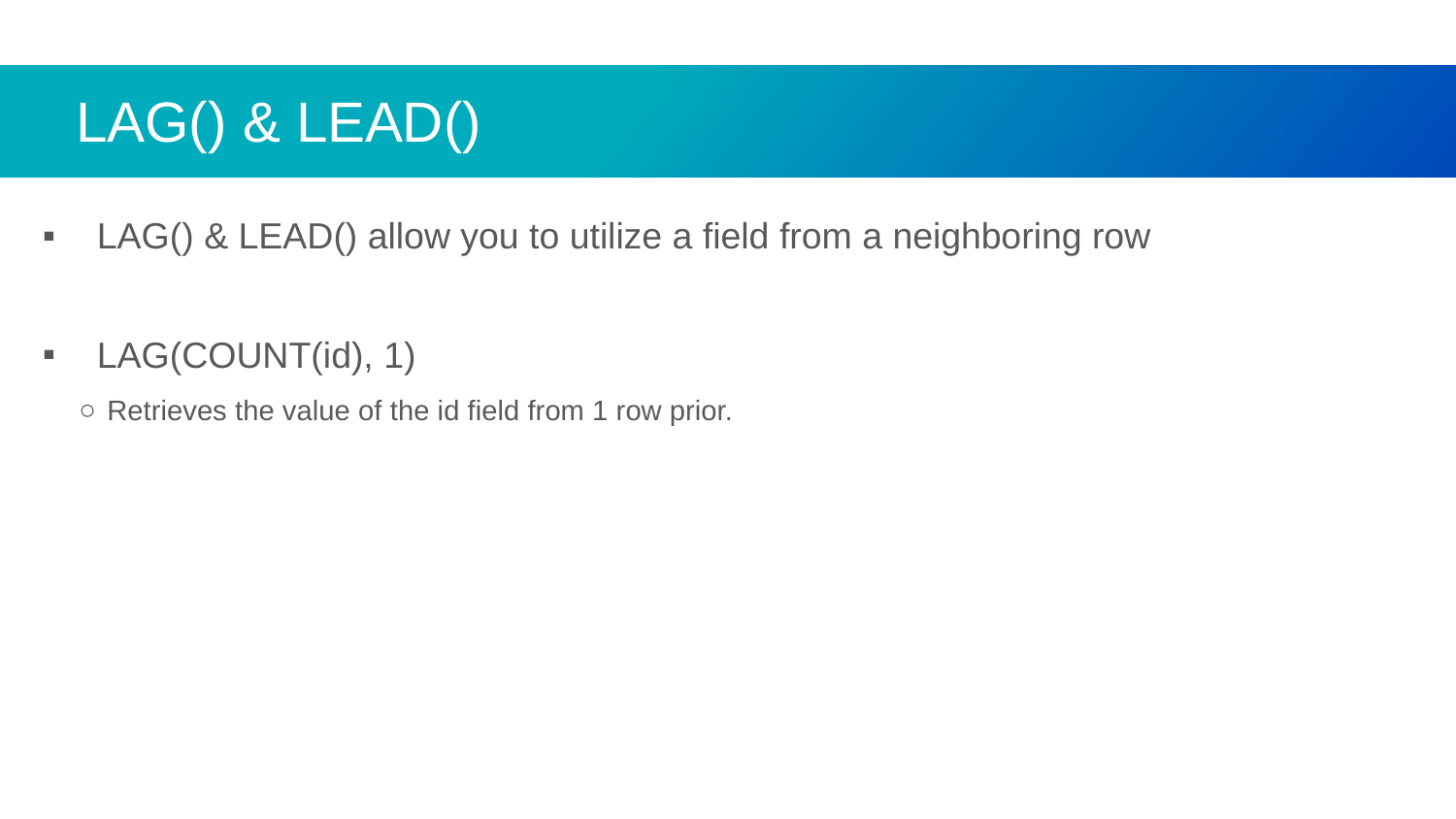

# LAG() & LEAD()
LAG() & LEAD() allow you to utilize a field from a neighboring row

LAG(COUNT(id), 1)
Retrieves the value of the id field from 1 row prior.